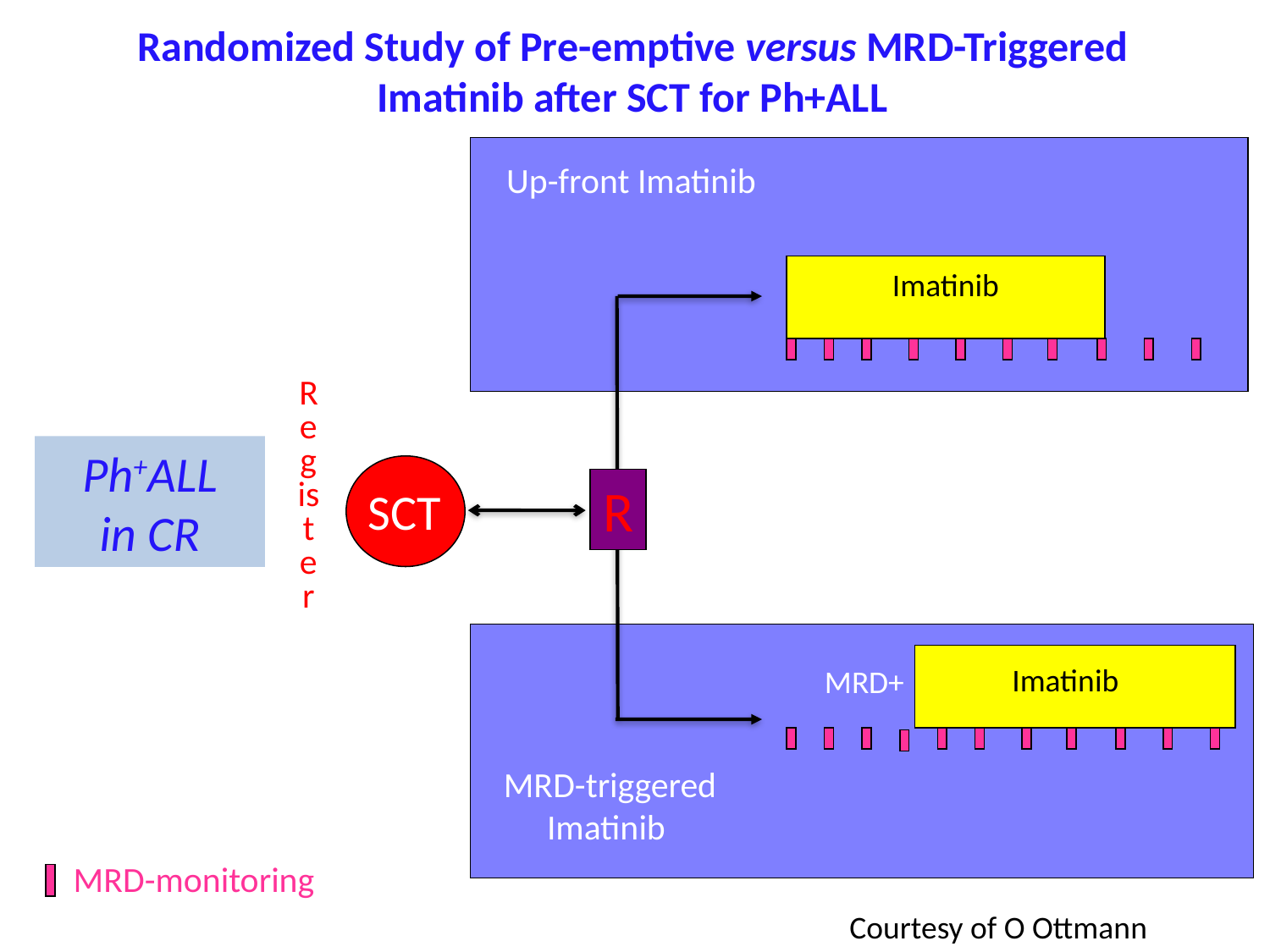

Randomized Study of Pre-emptive versus MRD-Triggered Imatinib after SCT for Ph+ALL

Up-front Imatinib

Imatinib

Re
g
ister
Ph+ALL
in CR

R
SCT

4-6 wks

Imatinib
MRD+

MRD-triggered
Imatinib
MRD-monitoring

Courtesy of O Ottmann
Courtesy of O Ottmann